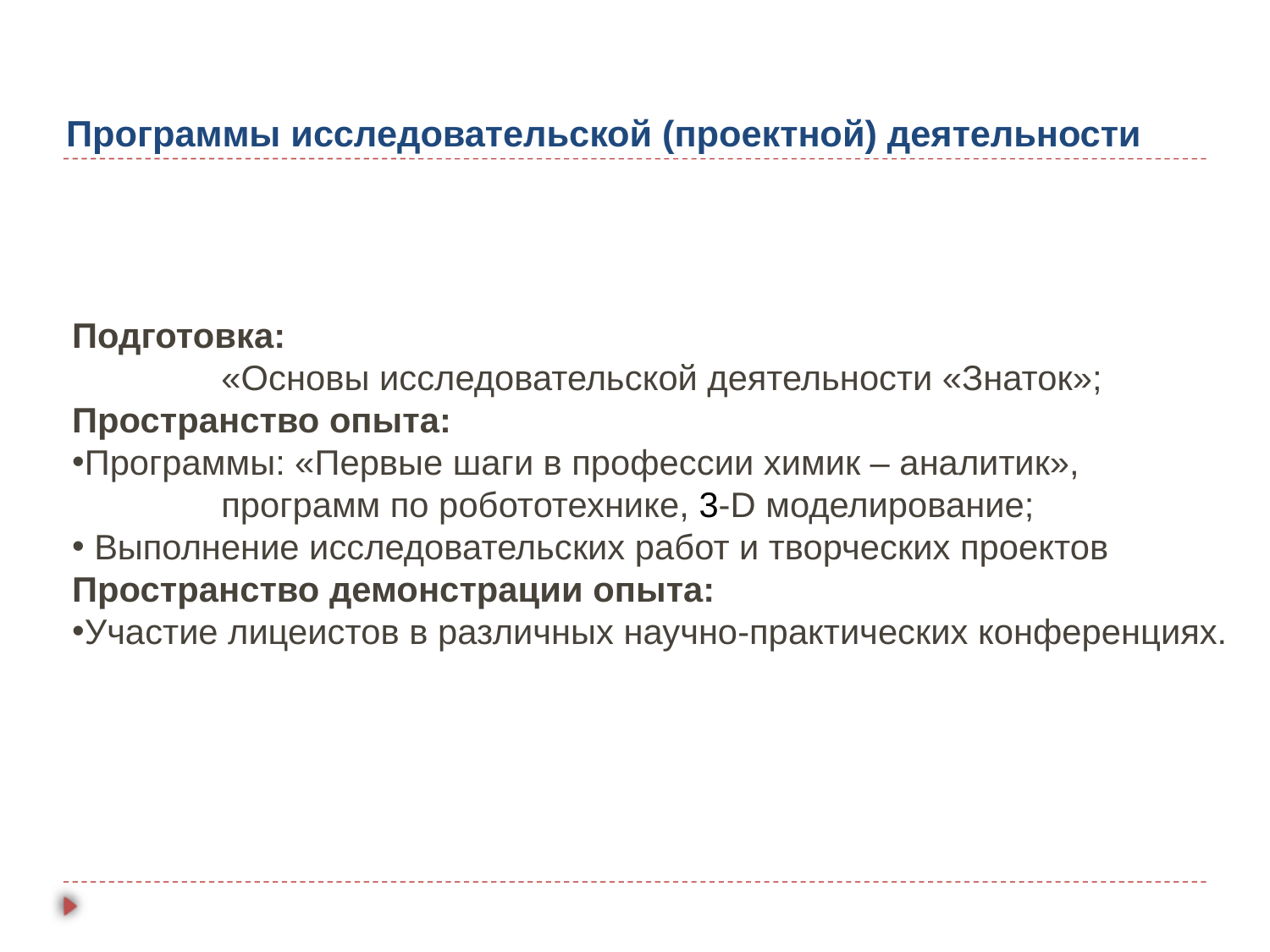

# Программы исследовательской (проектной) деятельности
Подготовка:
«Основы исследовательской деятельности «Знаток»;
Пространство опыта:
Программы: «Первые шаги в профессии химик – аналитик», программ по робототехнике, 3-D моделирование;
 Выполнение исследовательских работ и творческих проектов
Пространство демонстрации опыта:
Участие лицеистов в различных научно-практических конференциях.